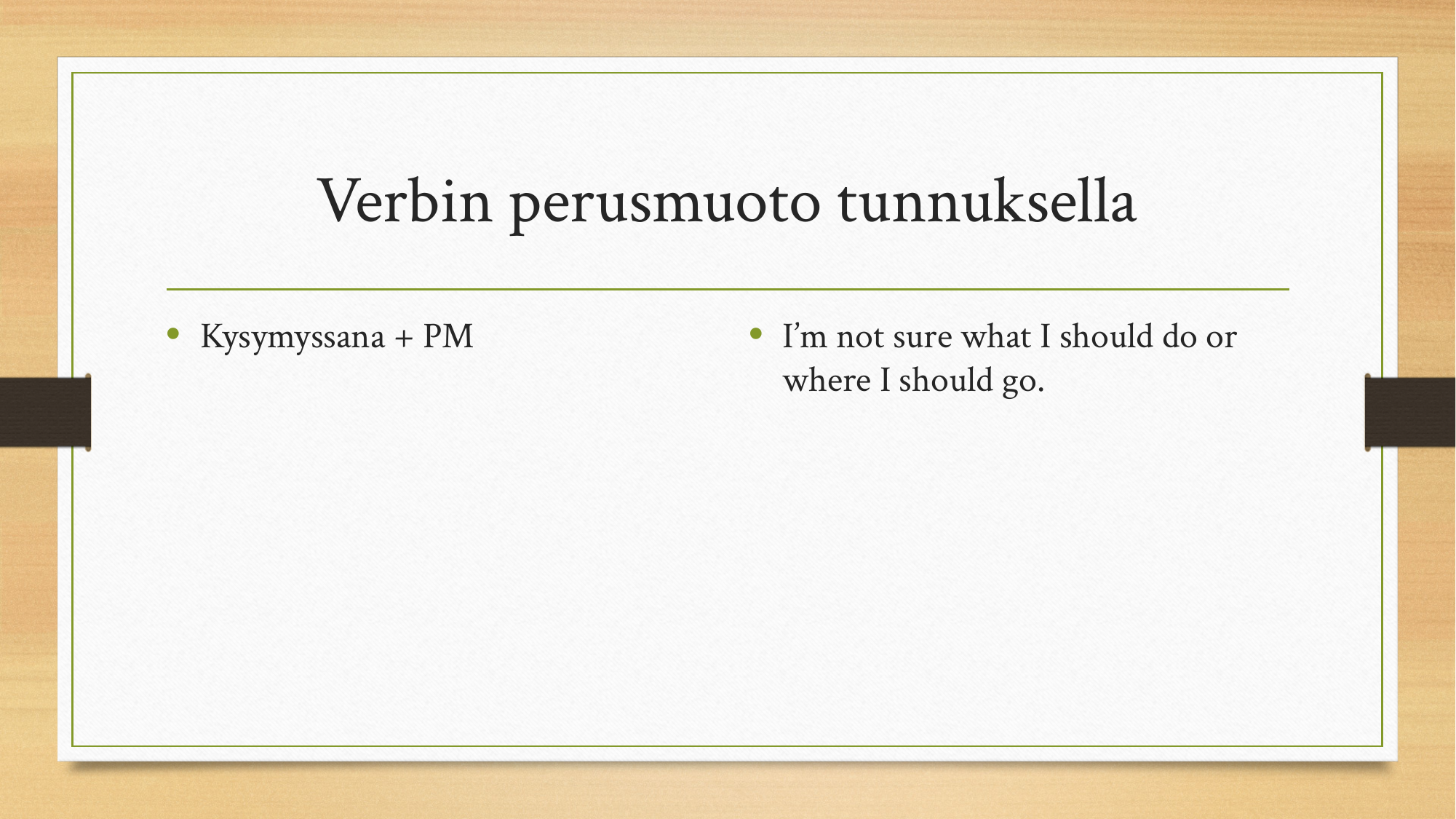

# Verbin perusmuoto tunnuksella
Kysymyssana + PM

I’m not sure what I should do or where I should go.